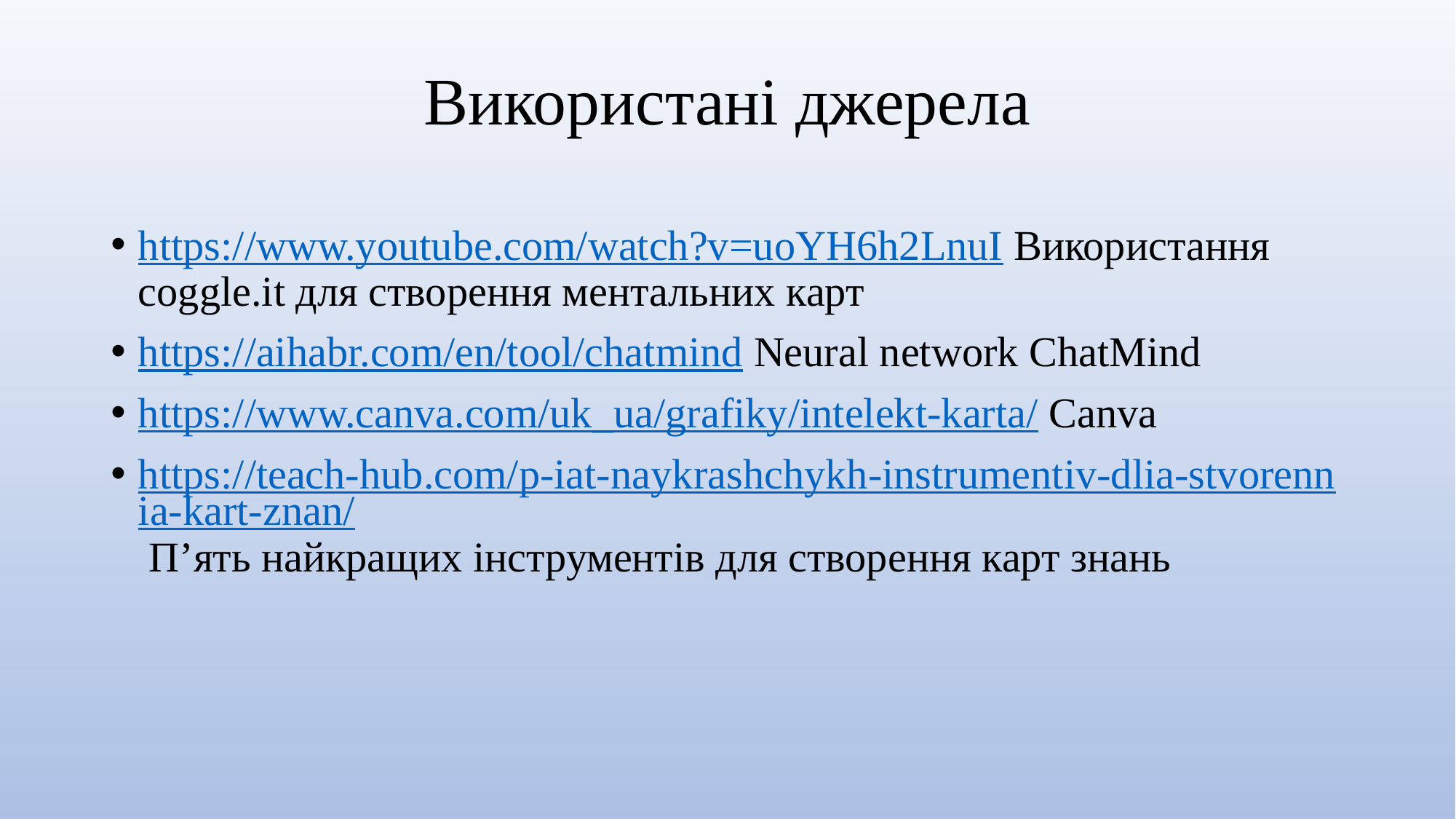

# Використані джерела
https://www.youtube.com/watch?v=uoYH6h2LnuI Використання coggle.it для створення ментальних карт
https://aihabr.com/en/tool/chatmind Neural network ChatMind
https://www.canva.com/uk_ua/grafiky/intelekt-karta/ Canva
https://teach-hub.com/p-iat-naykrashchykh-instrumentiv-dlia-stvorennia-kart-znan/ П’ять найкращих інструментів для створення карт знань